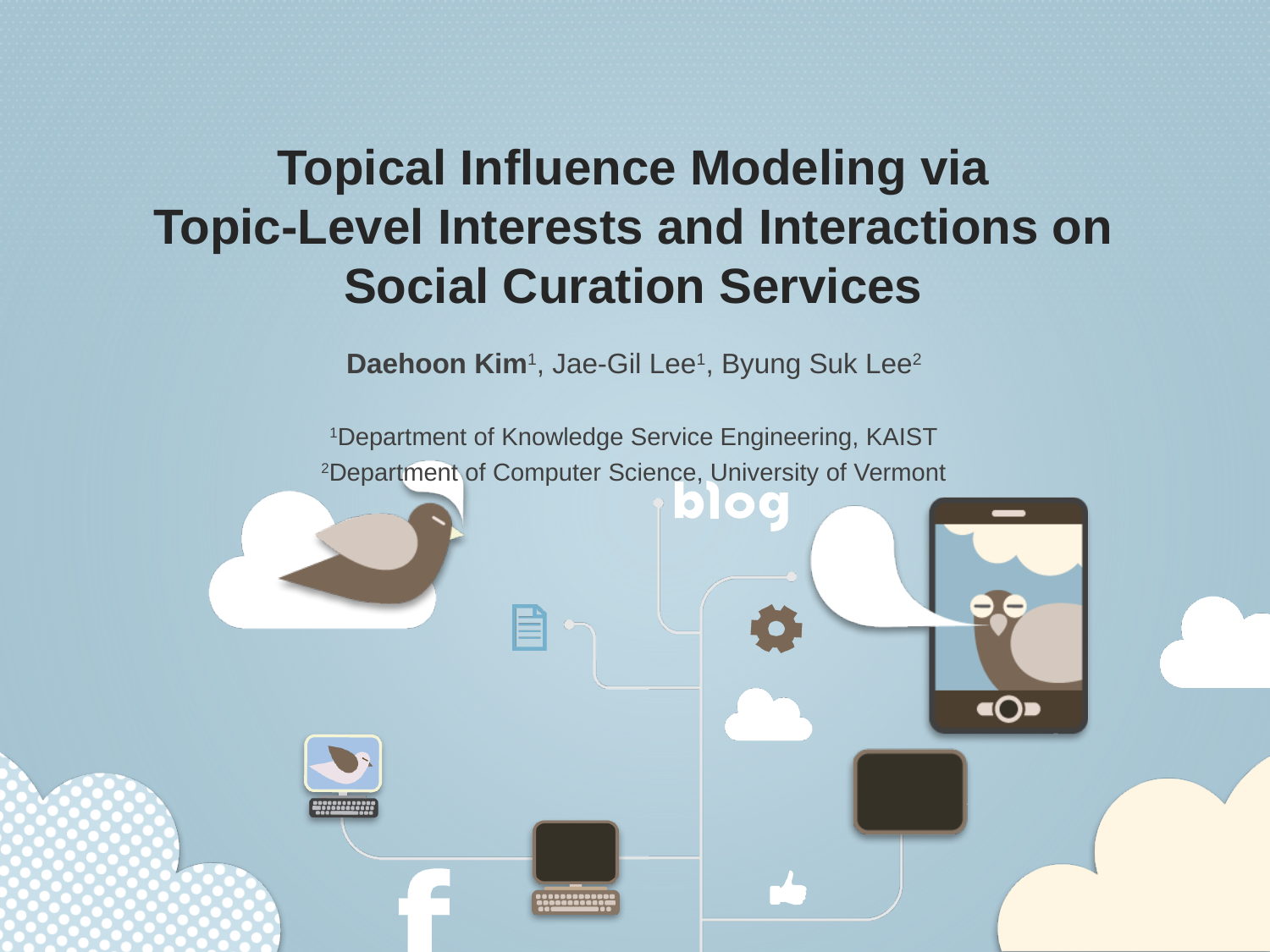

Topical Influence Modeling via
Topic-Level Interests and Interactions on
Social Curation Services
Daehoon Kim1, Jae-Gil Lee1, Byung Suk Lee2

1Department of Knowledge Service Engineering, KAIST
2Department of Computer Science, University of Vermont